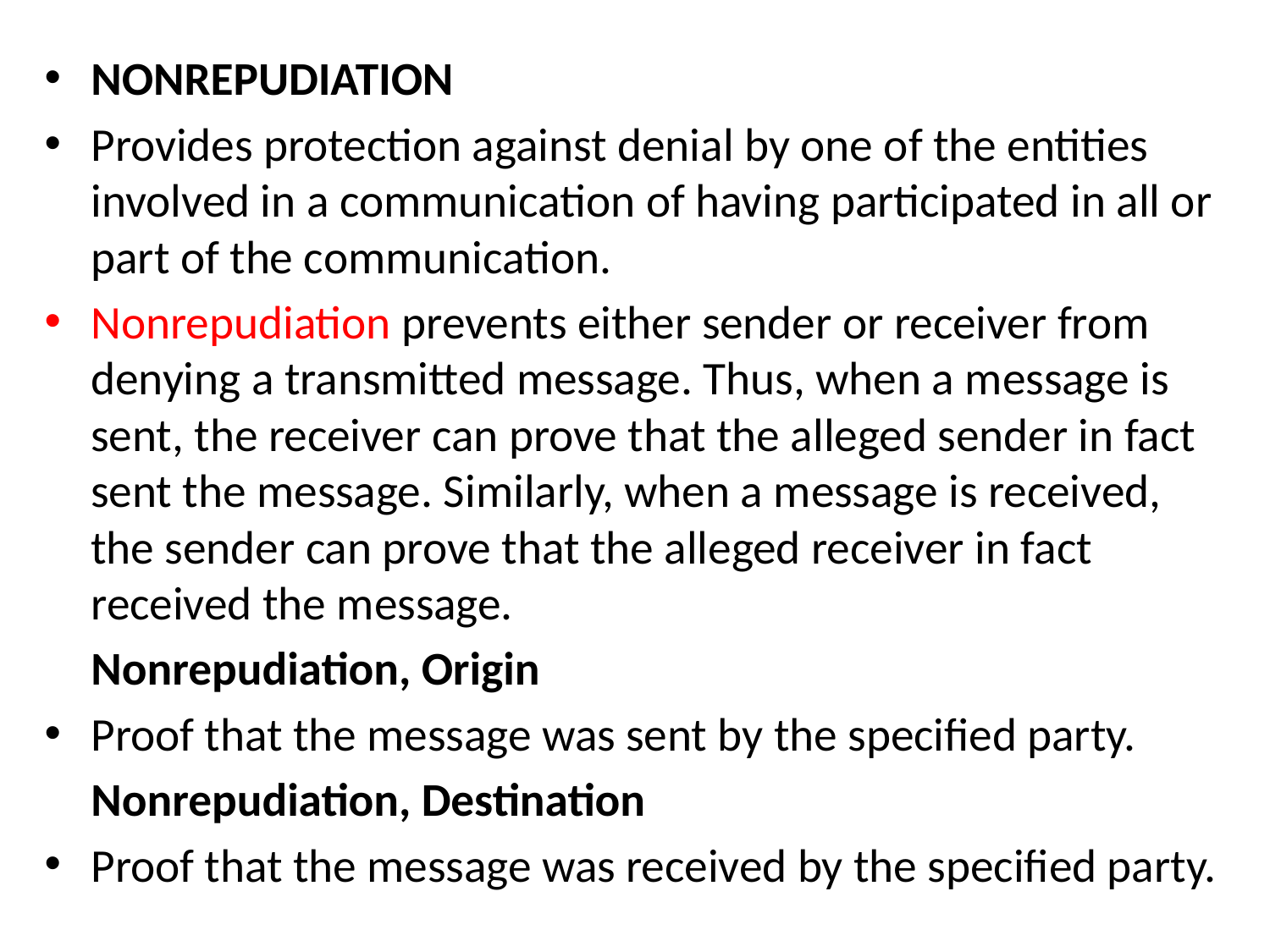

NONREPUDIATION
Provides protection against denial by one of the entities involved in a communication of having participated in all or part of the communication.
Nonrepudiation prevents either sender or receiver from denying a transmitted message. Thus, when a message is sent, the receiver can prove that the alleged sender in fact sent the message. Similarly, when a message is received, the sender can prove that the alleged receiver in fact received the message.
	Nonrepudiation, Origin
Proof that the message was sent by the specified party.
	Nonrepudiation, Destination
Proof that the message was received by the specified party.